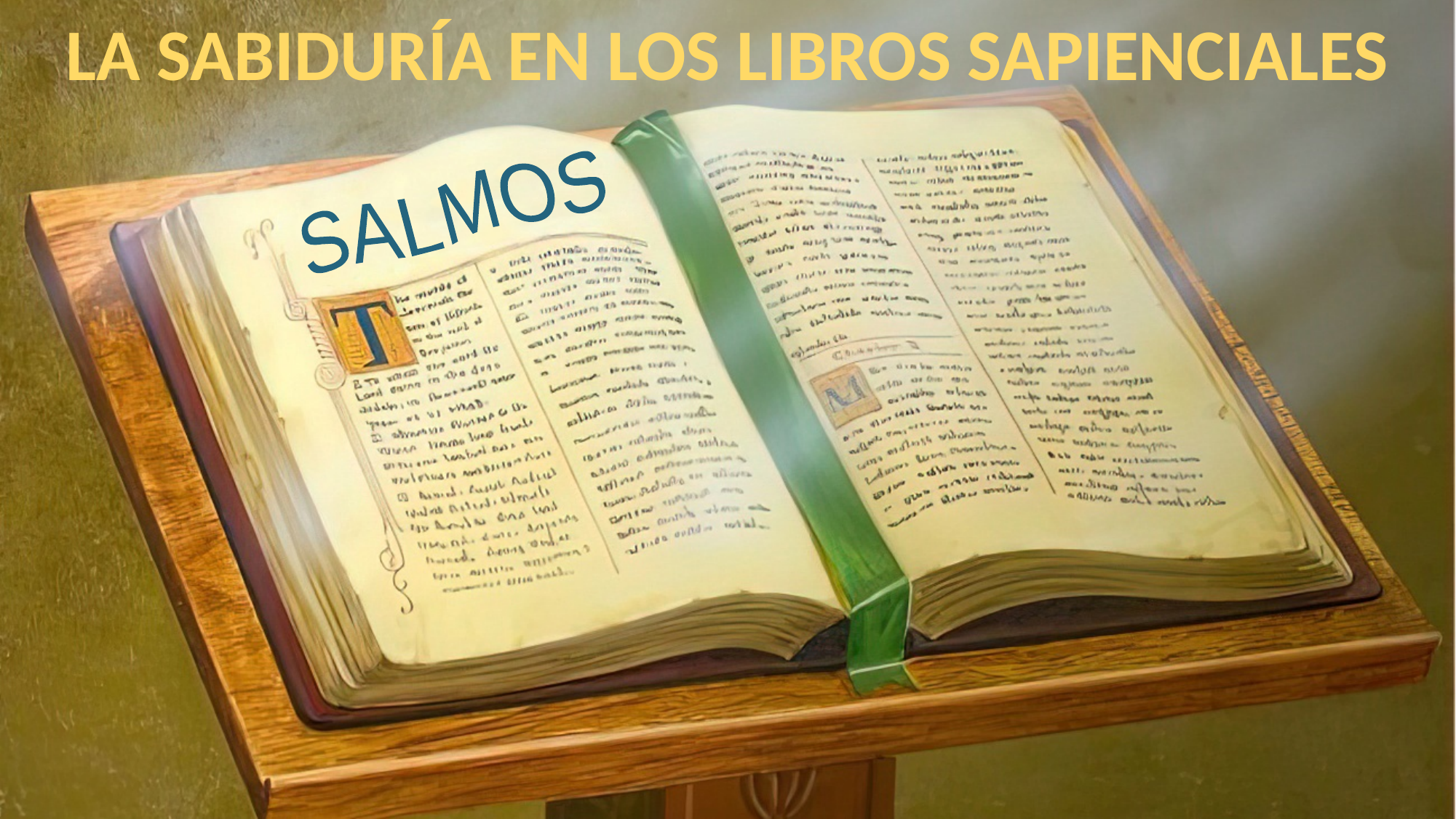

LA SABIDURÍA EN LOS LIBROS SAPIENCIALES
SALMOS